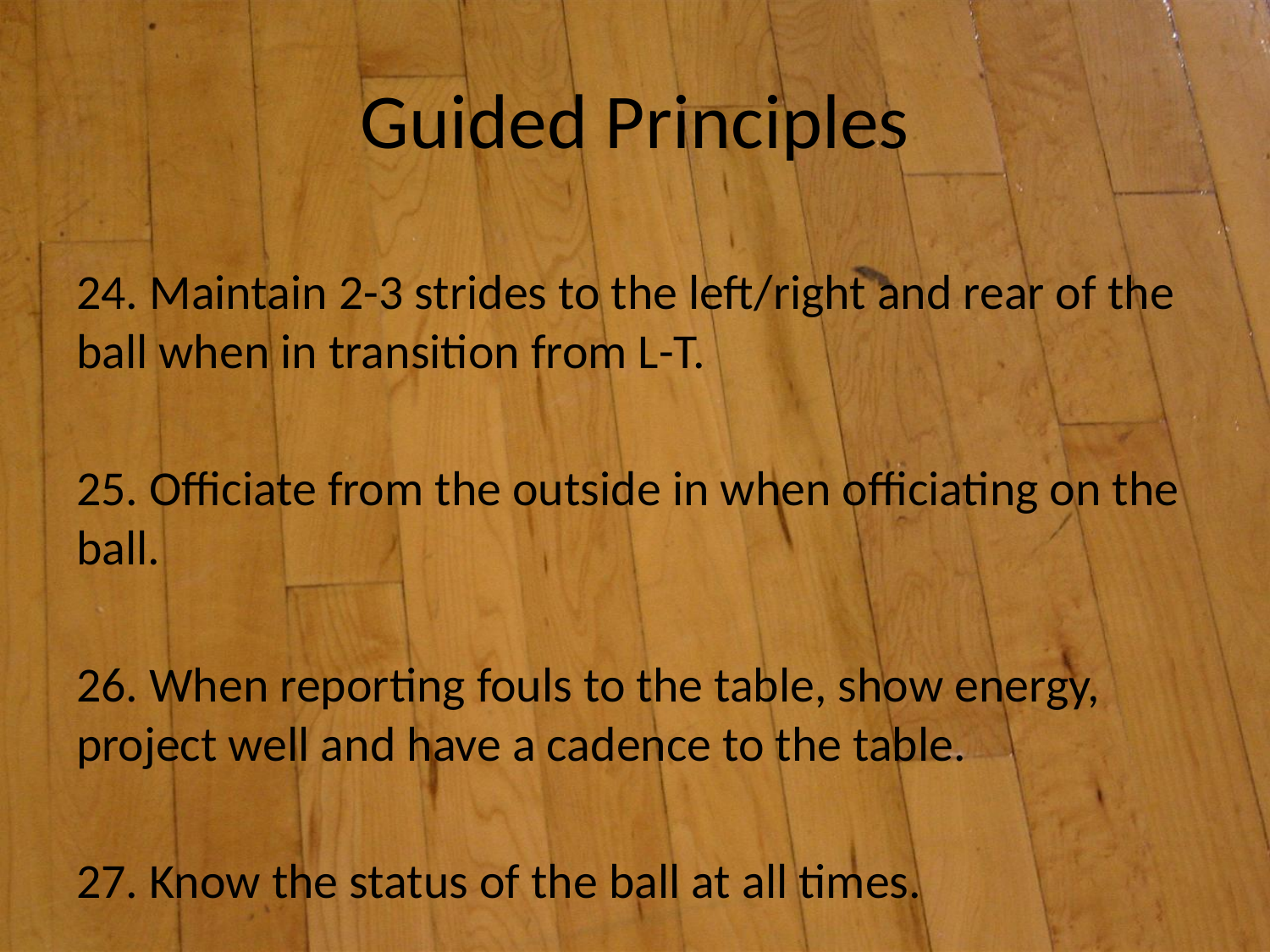

# Guided Principles
24. Maintain 2-3 strides to the left/right and rear of the ball when in transition from L-T.

25. Officiate from the outside in when officiating on the ball.

26. When reporting fouls to the table, show energy, project well and have a cadence to the table.

27. Know the status of the ball at all times.